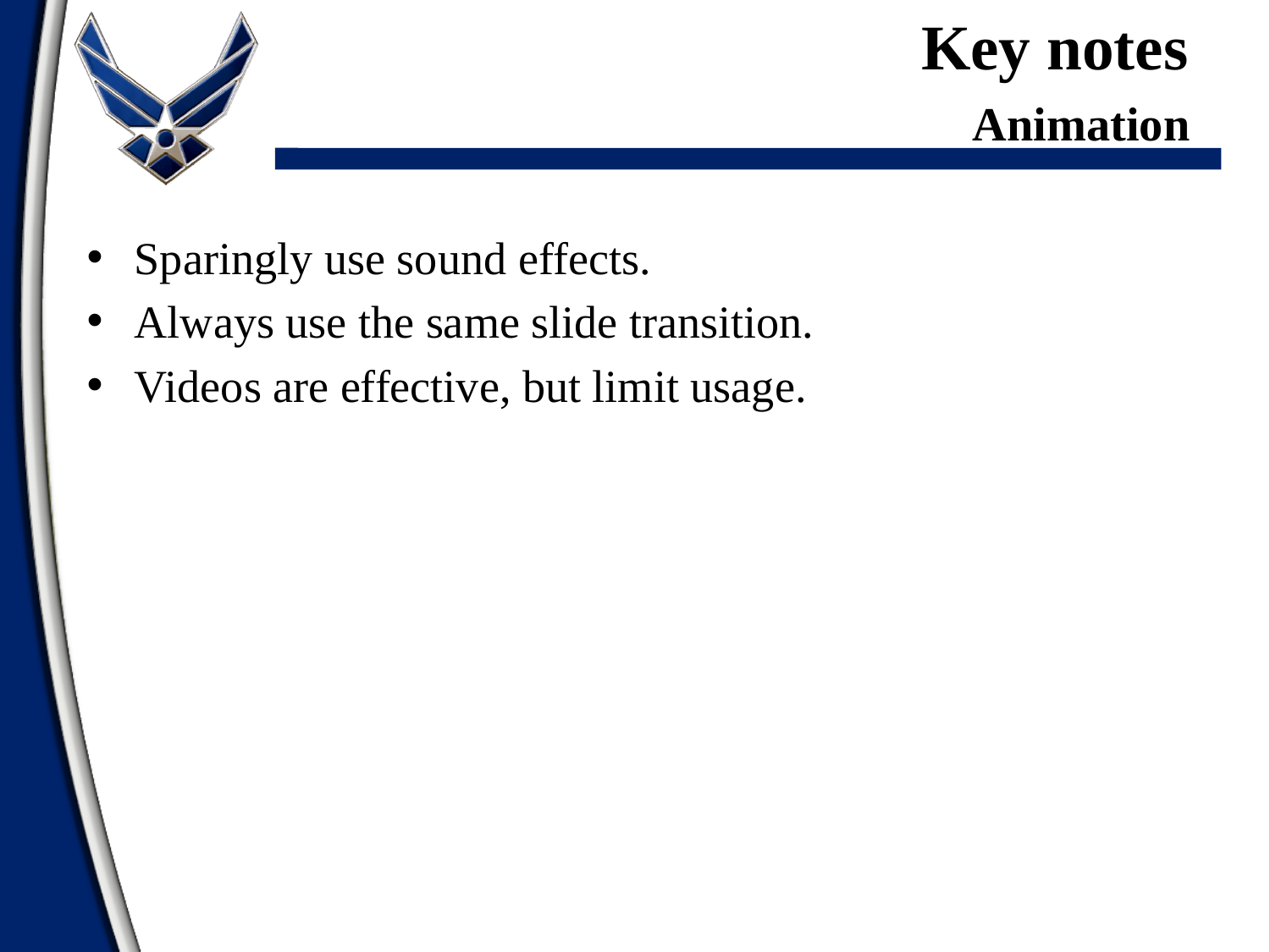

# Key notes Animation
Sparingly use sound effects.
Always use the same slide transition.
Videos are effective, but limit usage.